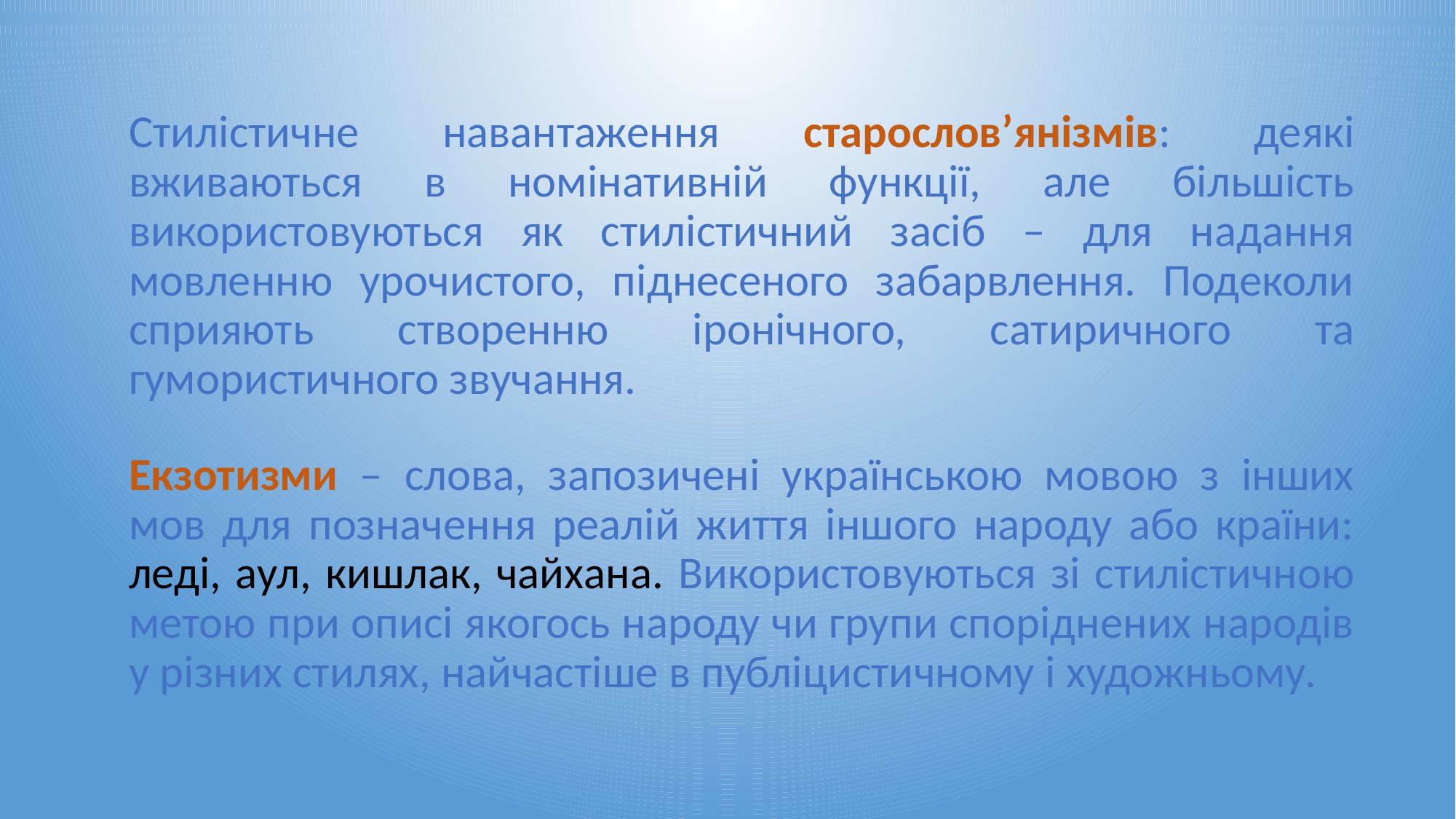

Стилістичне навантаження старослов’янізмів: деякі вживаються в номінативній функції, але більшість використовуються як стилістичний засіб – для надання мовленню урочистого, піднесеного забарвлення. Подеколи сприяють створенню іронічного, сатиричного та гумористичного звучання.

Екзотизми – слова, запозичені українською мовою з інших мов для позначення реалій життя іншого народу або країни: леді, аул, кишлак, чайхана. Використовуються зі стилістичною метою при описі якогось народу чи групи споріднених народів у різних стилях, найчастіше в публіцистичному і художньому.